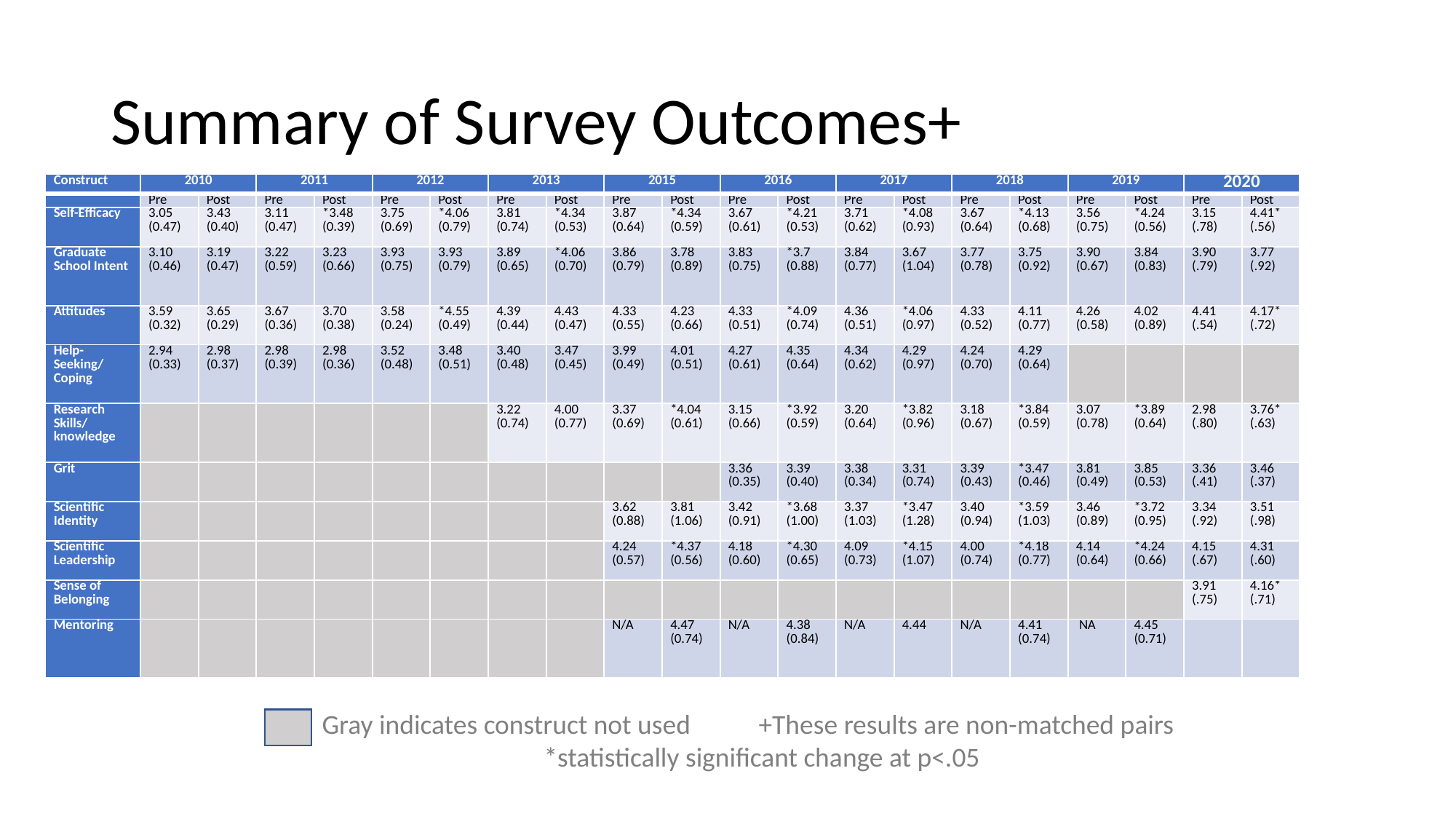

# Summary of Survey Outcomes+
| Construct | 2010 |  | 2011 |  | 2012 |  | 2013 |  | 2015 |  | 2016 |  | 2017 |  | 2018 |  | 2019 |  | 2020 |  |
| --- | --- | --- | --- | --- | --- | --- | --- | --- | --- | --- | --- | --- | --- | --- | --- | --- | --- | --- | --- | --- |
|  | Pre | Post | Pre | Post | Pre | Post | Pre | Post | Pre | Post | Pre | Post | Pre | Post | Pre | Post | Pre | Post | Pre | Post |
| Self-Efficacy | 3.05 (0.47) | 3.43 (0.40) | 3.11 (0.47) | \*3.48 (0.39) | 3.75 (0.69) | \*4.06 (0.79) | 3.81 (0.74) | \*4.34 (0.53) | 3.87 (0.64) | \*4.34 (0.59) | 3.67 (0.61) | \*4.21 (0.53) | 3.71 (0.62) | \*4.08 (0.93) | 3.67 (0.64) | \*4.13 (0.68) | 3.56 (0.75) | \*4.24 (0.56) | 3.15 (.78) | 4.41\* (.56) |
| Graduate School Intent | 3.10 (0.46) | 3.19 (0.47) | 3.22 (0.59) | 3.23 (0.66) | 3.93 (0.75) | 3.93 (0.79) | 3.89 (0.65) | \*4.06 (0.70) | 3.86 (0.79) | 3.78 (0.89) | 3.83 (0.75) | \*3.7 (0.88) | 3.84 (0.77) | 3.67 (1.04) | 3.77 (0.78) | 3.75 (0.92) | 3.90 (0.67) | 3.84 (0.83) | 3.90 (.79) | 3.77 (.92) |
| Attitudes | 3.59 (0.32) | 3.65 (0.29) | 3.67 (0.36) | 3.70 (0.38) | 3.58 (0.24) | \*4.55 (0.49) | 4.39 (0.44) | 4.43 (0.47) | 4.33 (0.55) | 4.23 (0.66) | 4.33 (0.51) | \*4.09 (0.74) | 4.36 (0.51) | \*4.06 (0.97) | 4.33 (0.52) | 4.11 (0.77) | 4.26 (0.58) | 4.02 (0.89) | 4.41 (.54) | 4.17\* (.72) |
| Help-Seeking/ Coping | 2.94 (0.33) | 2.98 (0.37) | 2.98 (0.39) | 2.98 (0.36) | 3.52 (0.48) | 3.48 (0.51) | 3.40 (0.48) | 3.47 (0.45) | 3.99 (0.49) | 4.01 (0.51) | 4.27 (0.61) | 4.35 (0.64) | 4.34 (0.62) | 4.29 (0.97) | 4.24 (0.70) | 4.29 (0.64) |  |  |  |  |
| Research Skills/ knowledge |  |  |  |  |  |  | 3.22 (0.74) | 4.00 (0.77) | 3.37 (0.69) | \*4.04 (0.61) | 3.15 (0.66) | \*3.92 (0.59) | 3.20 (0.64) | \*3.82 (0.96) | 3.18 (0.67) | \*3.84 (0.59) | 3.07 (0.78) | \*3.89 (0.64) | 2.98 (.80) | 3.76\* (.63) |
| Grit |  |  |  |  |  |  |  |  |  |  | 3.36 (0.35) | 3.39 (0.40) | 3.38 (0.34) | 3.31 (0.74) | 3.39 (0.43) | \*3.47 (0.46) | 3.81 (0.49) | 3.85 (0.53) | 3.36 (.41) | 3.46 (.37) |
| Scientific Identity |  |  |  |  |  |  |  |  | 3.62 (0.88) | 3.81 (1.06) | 3.42 (0.91) | \*3.68 (1.00) | 3.37 (1.03) | \*3.47 (1.28) | 3.40 (0.94) | \*3.59 (1.03) | 3.46 (0.89) | \*3.72 (0.95) | 3.34 (.92) | 3.51 (.98) |
| Scientific Leadership |  |  |  |  |  |  |  |  | 4.24 (0.57) | \*4.37 (0.56) | 4.18 (0.60) | \*4.30 (0.65) | 4.09 (0.73) | \*4.15 (1.07) | 4.00 (0.74) | \*4.18 (0.77) | 4.14 (0.64) | \*4.24 (0.66) | 4.15 (.67) | 4.31 (.60) |
| Sense of Belonging |  |  |  |  |  |  |  |  |  |  |  |  |  |  |  |  |  |  | 3.91 (.75) | 4.16\* (.71) |
| Mentoring |  |  |  |  |  |  |  |  | N/A | 4.47 (0.74) | N/A | 4.38 (0.84) | N/A | 4.44 | N/A | 4.41 (0.74) | NA | 4.45 (0.71) |  |  |
Gray indicates construct not used	+These results are non-matched pairs
*statistically significant change at p<.05